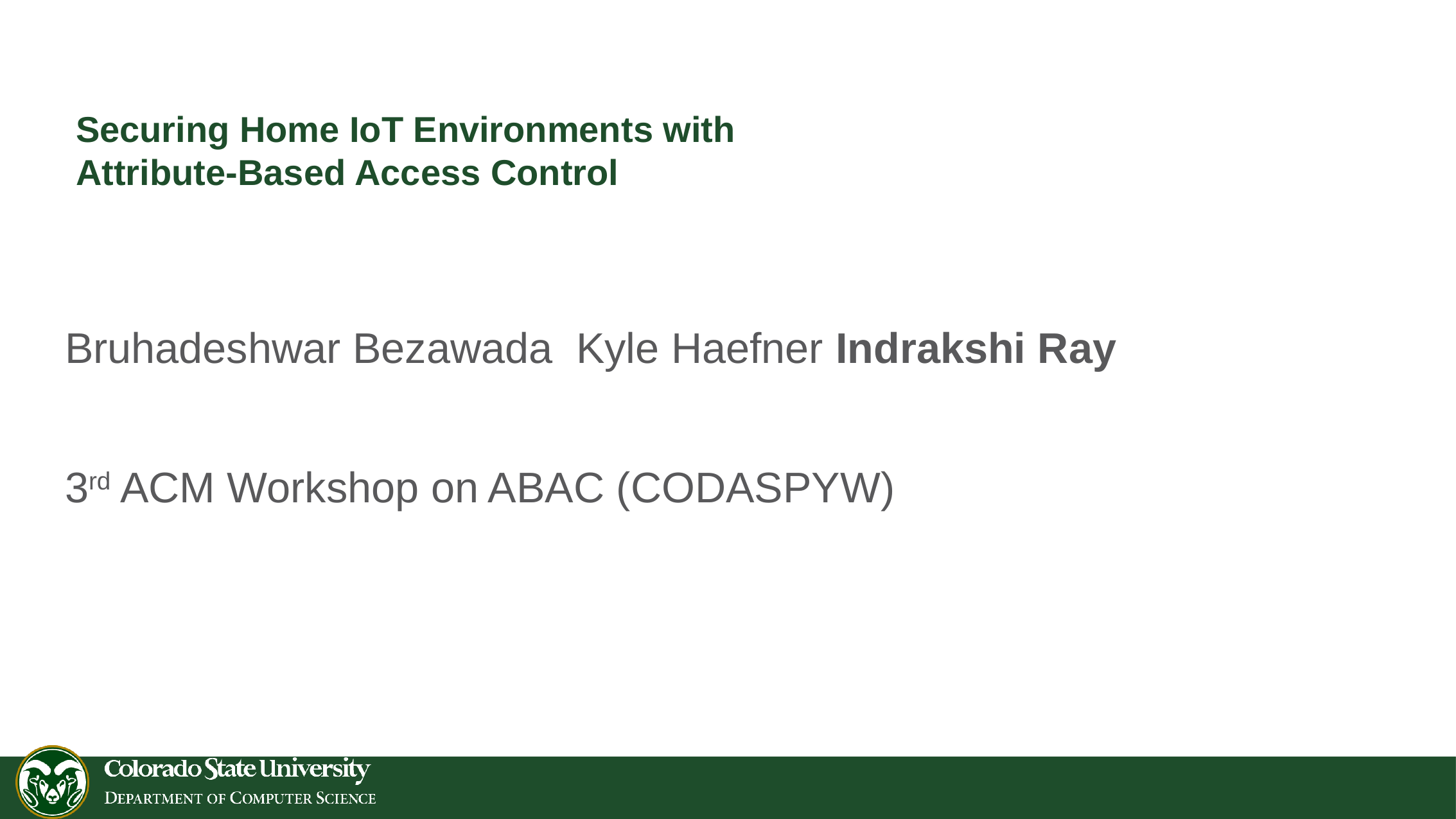

# Securing Home IoT Environments with Attribute-Based Access Control
Bruhadeshwar Bezawada  Kyle Haefner Indrakshi Ray

3rd ACM Workshop on ABAC (CODASPYW)